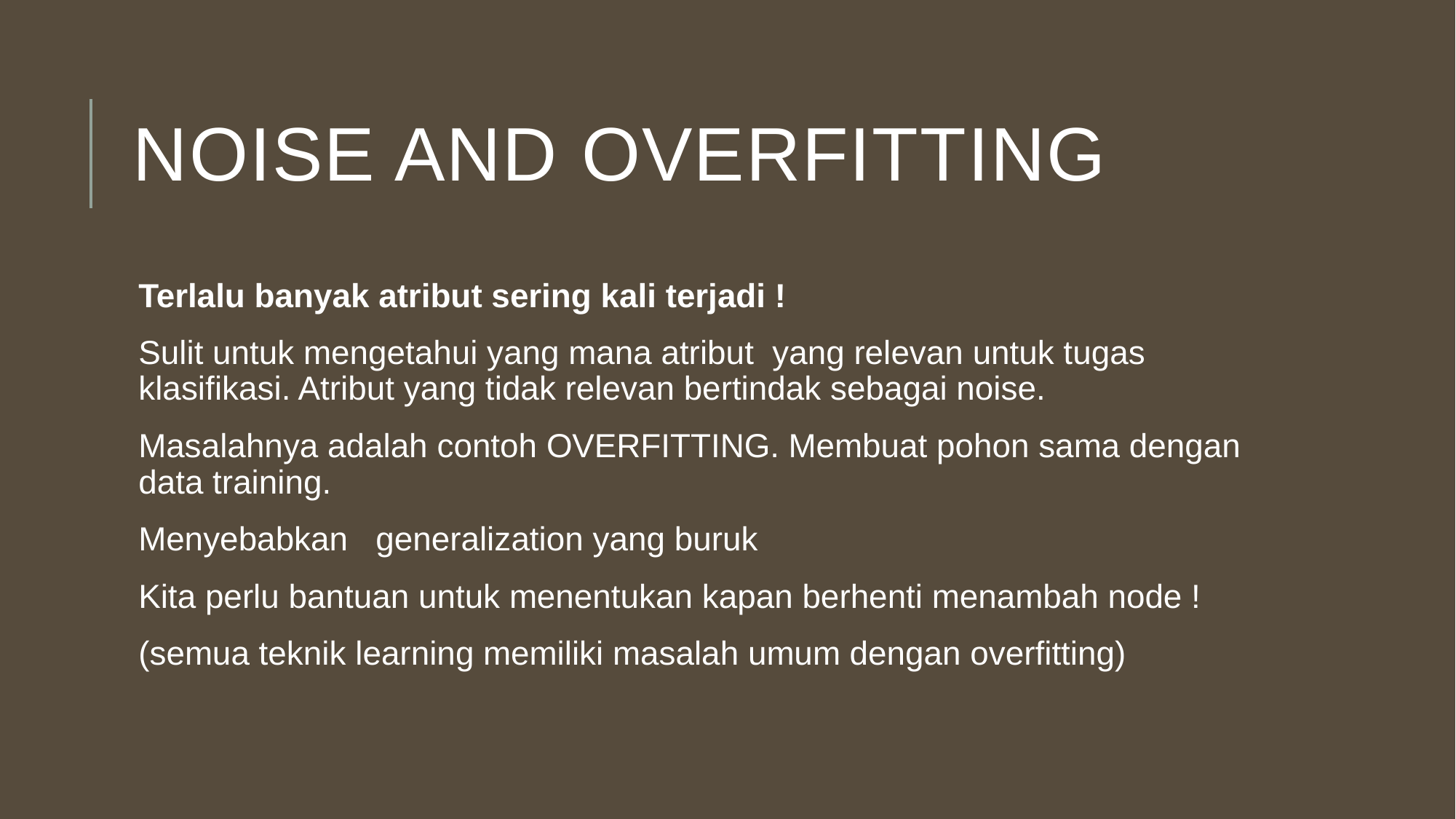

# Noise and Overfitting
Terlalu banyak atribut sering kali terjadi !
Sulit untuk mengetahui yang mana atribut  yang relevan untuk tugas klasifikasi. Atribut yang tidak relevan bertindak sebagai noise.
Masalahnya adalah contoh OVERFITTING. Membuat pohon sama dengan data training.
Menyebabkan   generalization yang buruk
Kita perlu bantuan untuk menentukan kapan berhenti menambah node !
(semua teknik learning memiliki masalah umum dengan overfitting)